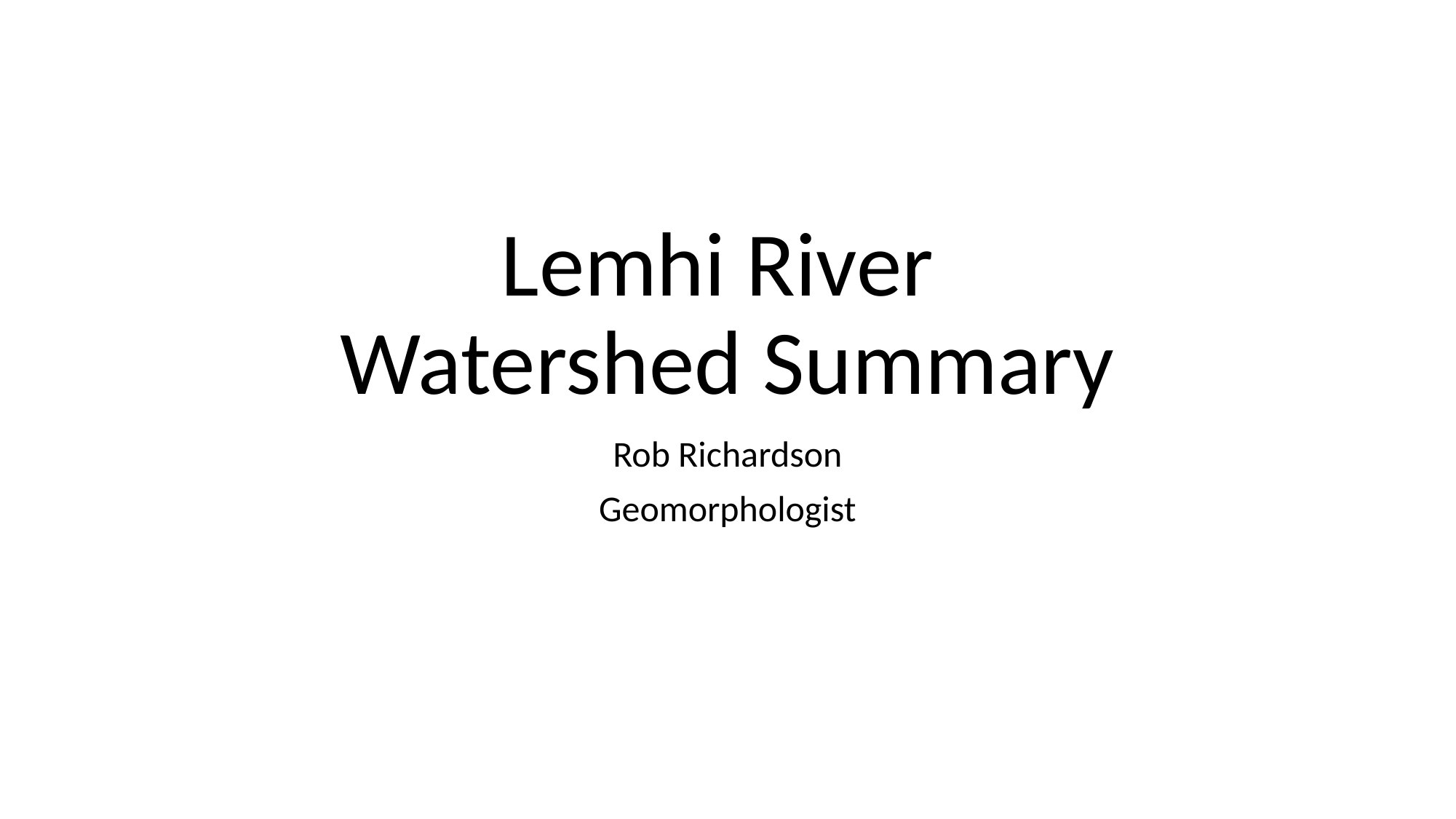

# Lemhi River Watershed Summary
Rob Richardson
Geomorphologist